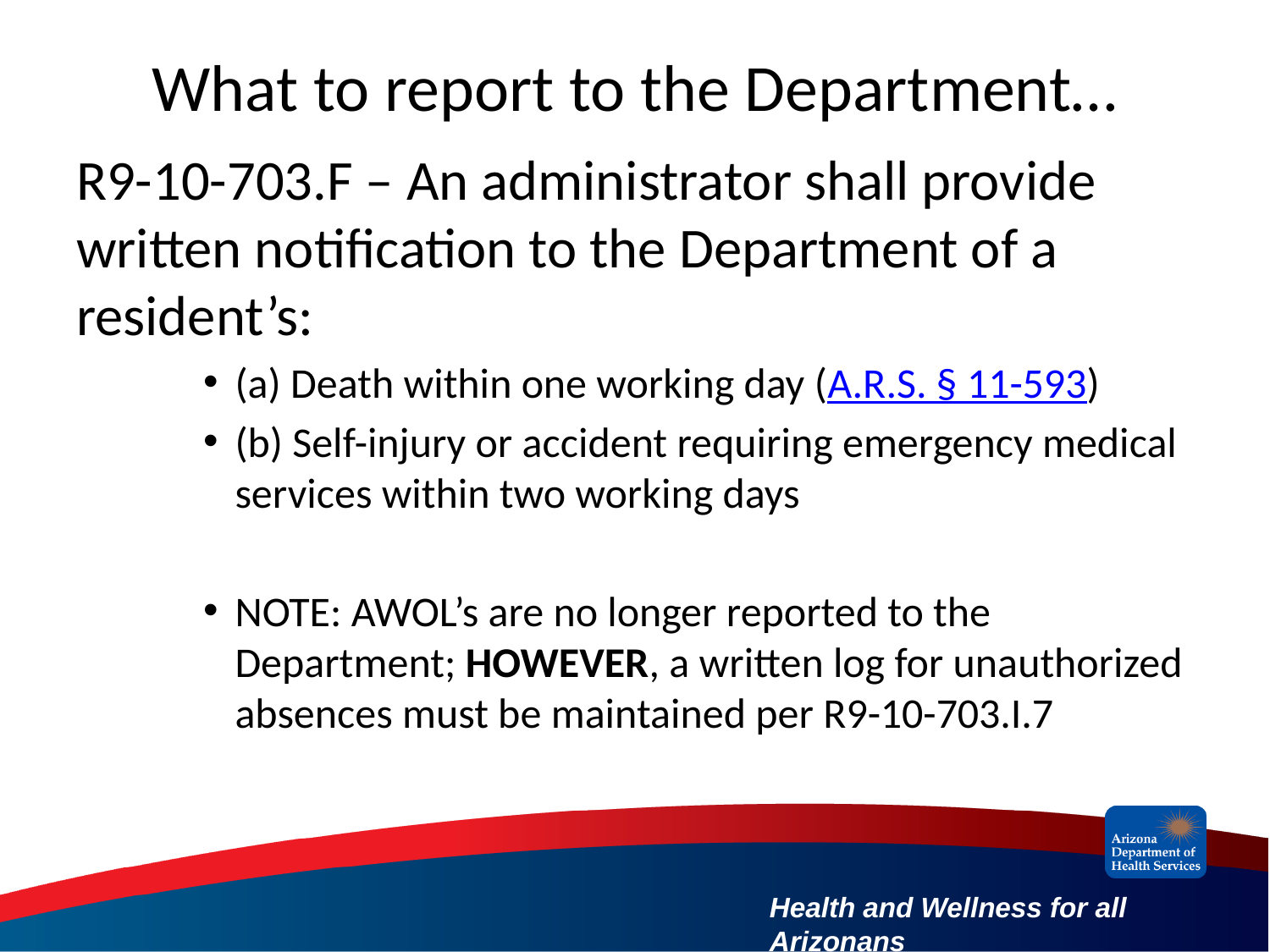

# What to report to the Department…
R9-10-703.F – An administrator shall provide written notification to the Department of a resident’s:
(a) Death within one working day (A.R.S. § 11-593)
(b) Self-injury or accident requiring emergency medical services within two working days

NOTE: AWOL’s are no longer reported to the Department; HOWEVER, a written log for unauthorized absences must be maintained per R9-10-703.I.7